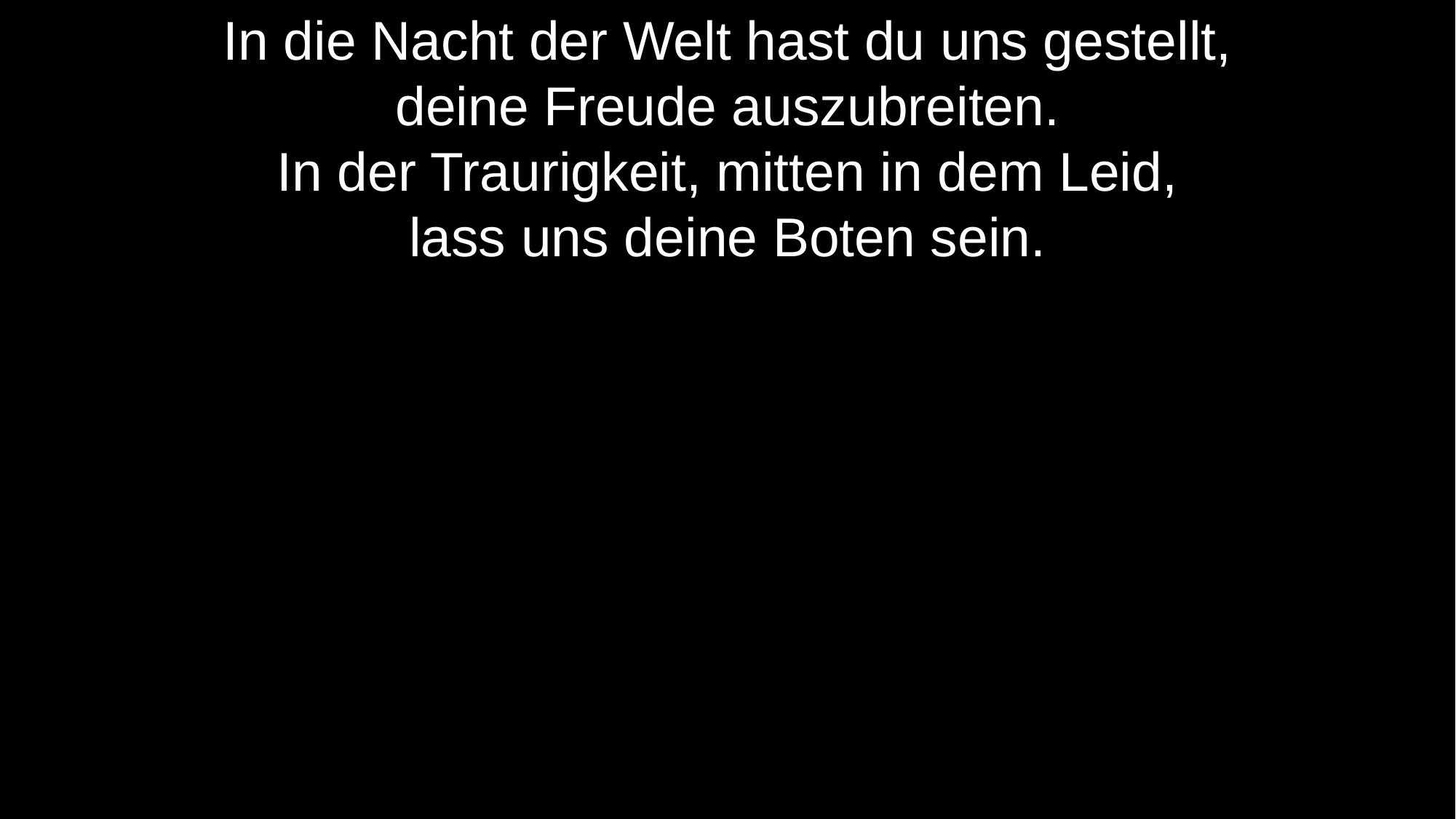

In die Nacht der Welt hast du uns gestellt,
deine Freude auszubreiten.
In der Traurigkeit, mitten in dem Leid,
lass uns deine Boten sein.